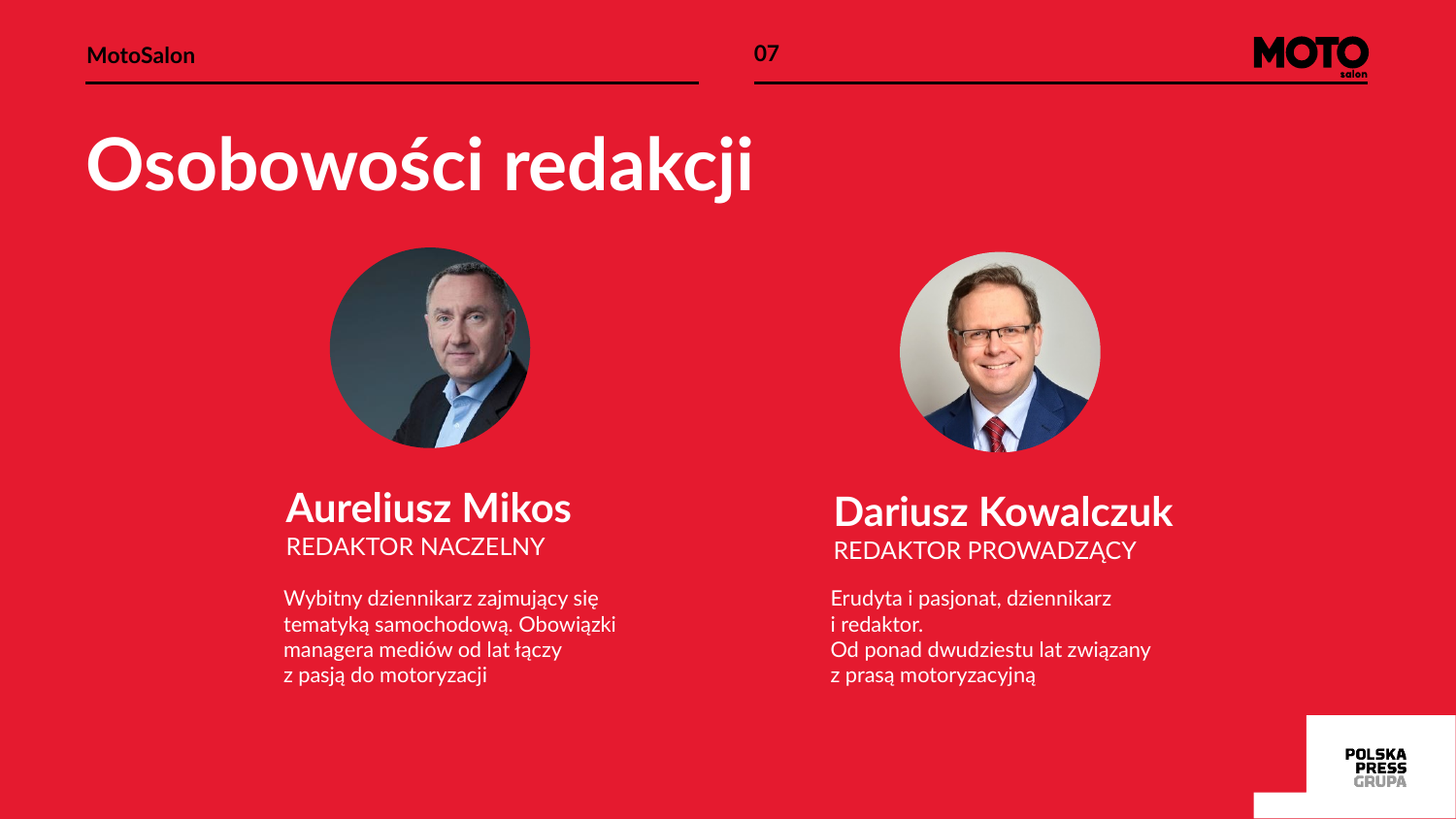

# Osobowości redakcji

Aureliusz Mikos
REDAKTOR NACZELNY
Dariusz Kowalczuk
REDAKTOR PROWADZĄCY
Wybitny dziennikarz zajmujący się tematyką samochodową. Obowiązki managera mediów od lat łączy
z pasją do motoryzacji
Erudyta i pasjonat, dziennikarz
i redaktor.
Od ponad dwudziestu lat związany
z prasą motoryzacyjną